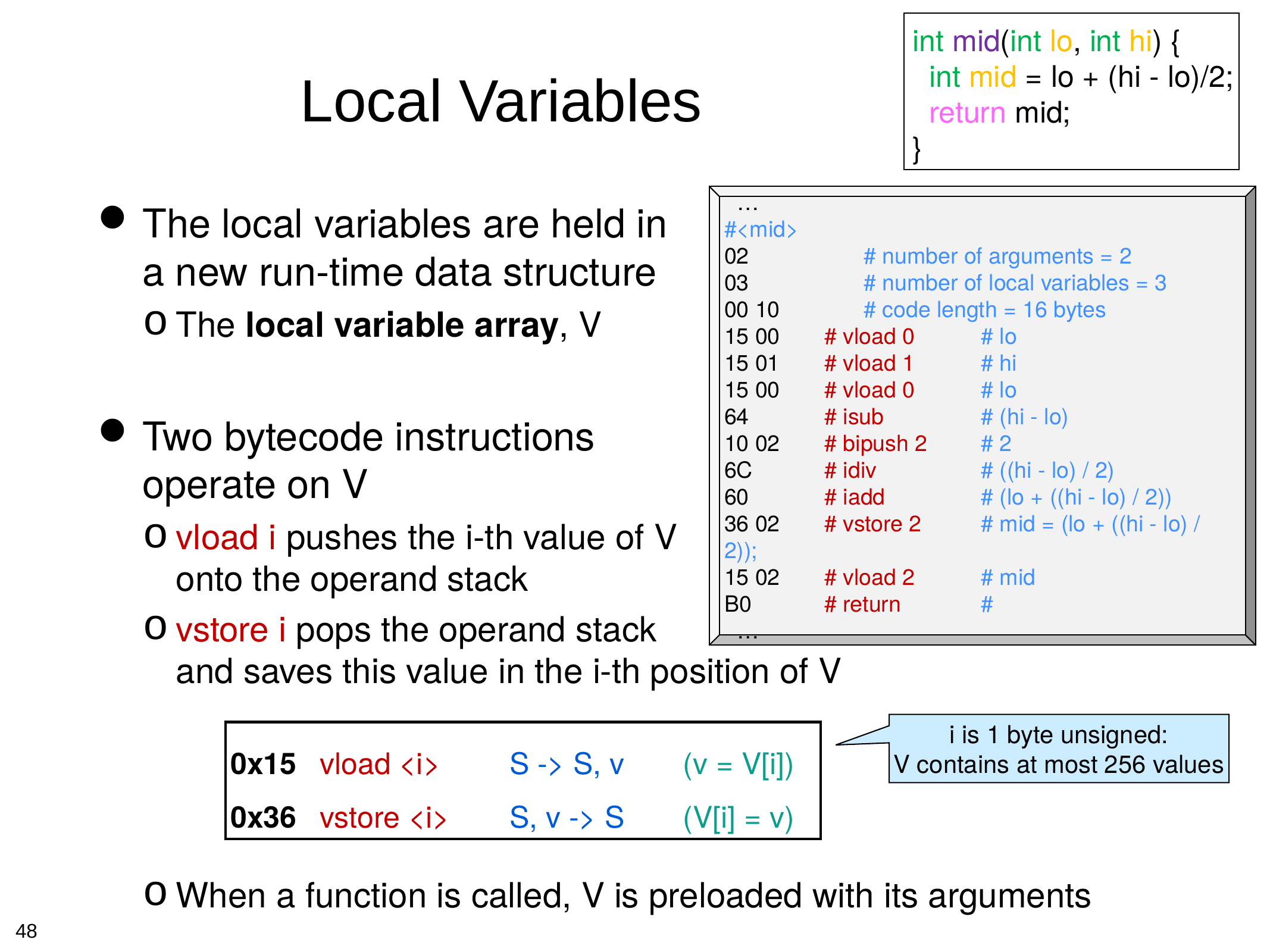

int mid(int lo, int hi) {
  int mid = lo + (hi - lo)/2;
  return mid;
}
# Local Variables
  …
#<mid>
02	# number of arguments = 2
03	# number of local variables = 3
00 10	# code length = 16 bytes
15 00 	# vload 0	# lo
15 01 	# vload 1	# hi
15 00	# vload 0	# lo
64	# isub	# (hi - lo)
10 02	# bipush 2	# 2
6C	# idiv	# ((hi - lo) / 2)
60	# iadd	# (lo + ((hi - lo) / 2))
36 02	# vstore 2	# mid = (lo + ((hi - lo) / 2));
15 02	# vload 2	# mid
B0 	# return	#
  …
The local variables are held in
a new run-time data structure
The local variable array, V

Two bytecode instructions
operate on V
vload i pushes the i-th value of V
onto the operand stack
vstore i pops the operand stack
and saves this value in the i-th position of V

When a function is called, V is preloaded with its arguments
i is 1 byte unsigned:
V contains at most 256 values
0x15	vload <i>	S -> S, v	(v = V[i])
0x36	vstore <i>	S, v -> S	(V[i] = v)
48